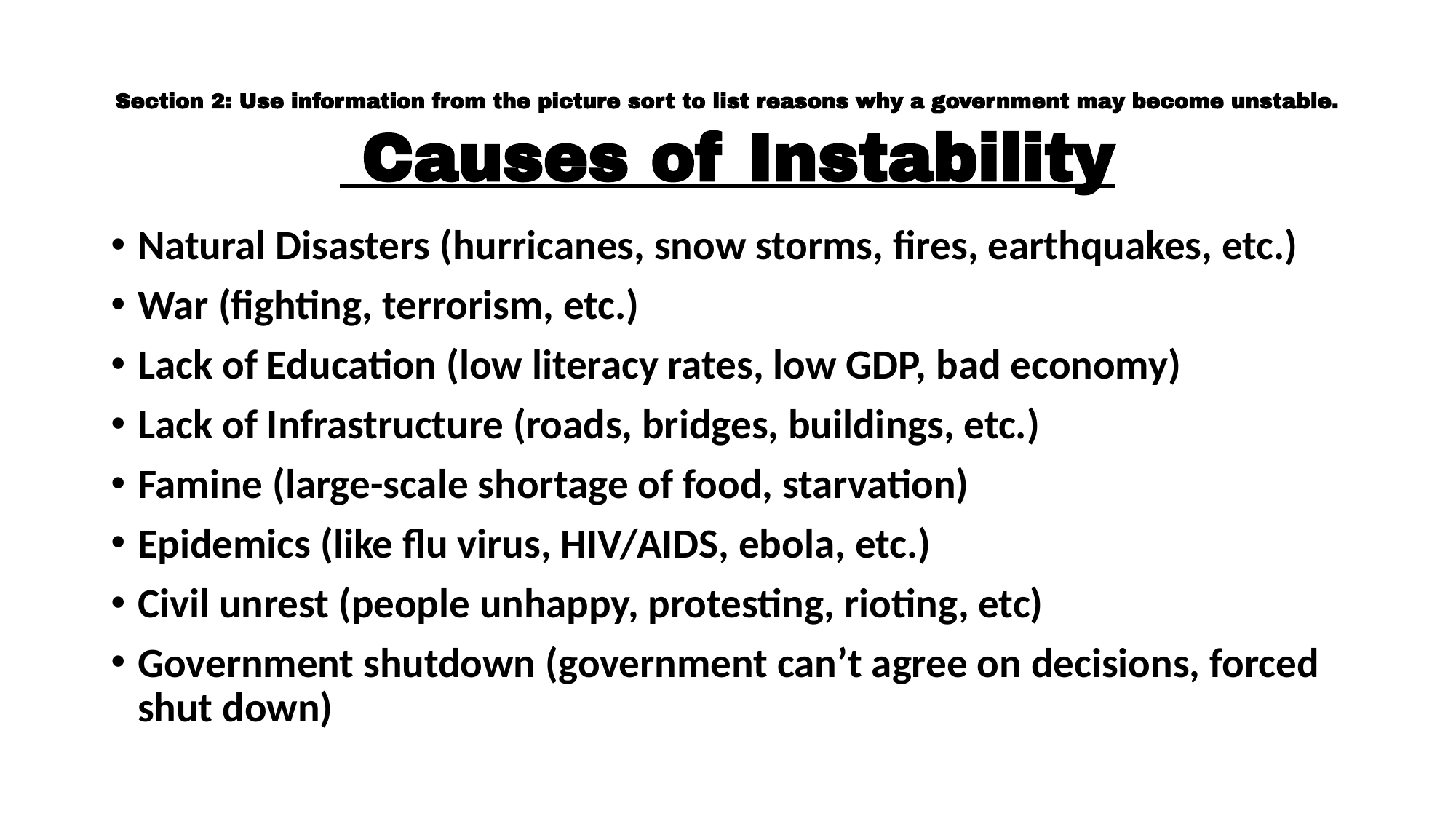

# Section 2: Use information from the picture sort to list reasons why a government may become unstable.  Causes of Instability
Natural Disasters (hurricanes, snow storms, fires, earthquakes, etc.)
War (fighting, terrorism, etc.)
Lack of Education (low literacy rates, low GDP, bad economy)
Lack of Infrastructure (roads, bridges, buildings, etc.)
Famine (large-scale shortage of food, starvation)
Epidemics (like flu virus, HIV/AIDS, ebola, etc.)
Civil unrest (people unhappy, protesting, rioting, etc)
Government shutdown (government can’t agree on decisions, forced shut down)